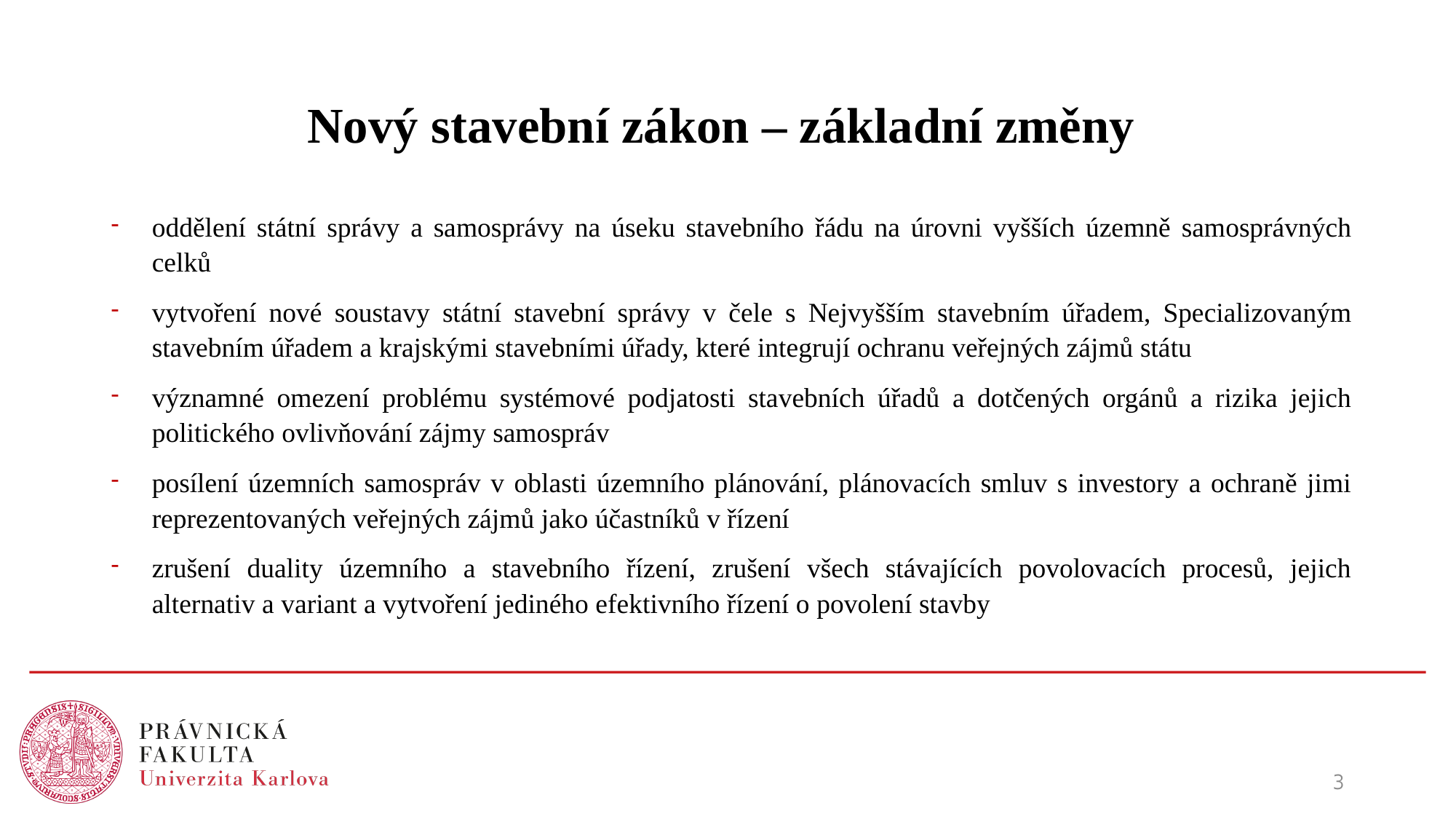

# Nový stavební zákon – základní změny
oddělení státní správy a samosprávy na úseku stavebního řádu na úrovni vyšších územně samosprávných celků
vytvoření nové soustavy státní stavební správy v čele s Nejvyšším stavebním úřadem, Specializovaným stavebním úřadem a krajskými stavebními úřady, které integrují ochranu veřejných zájmů státu
významné omezení problému systémové podjatosti stavebních úřadů a dotčených orgánů a rizika jejich politického ovlivňování zájmy samospráv
posílení územních samospráv v oblasti územního plánování, plánovacích smluv s investory a ochraně jimi reprezentovaných veřejných zájmů jako účastníků v řízení
zrušení duality územního a stavebního řízení, zrušení všech stávajících povolovacích procesů, jejich alternativ a variant a vytvoření jediného efektivního řízení o povolení stavby

3